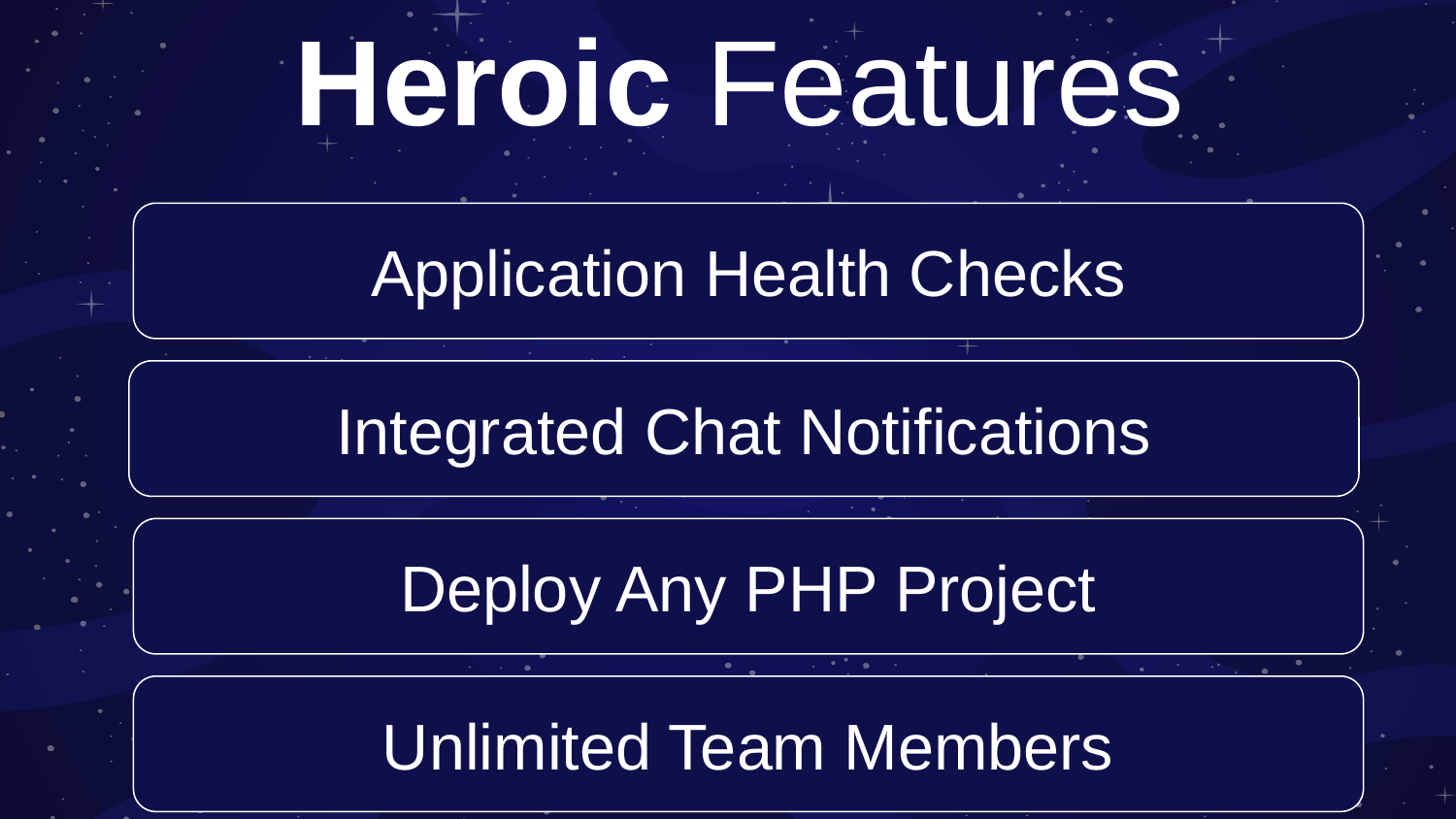

Heroic Features

Application Health Checks
Integrated Chat Notifications
Deploy Any PHP Project
Unlimited Team Members